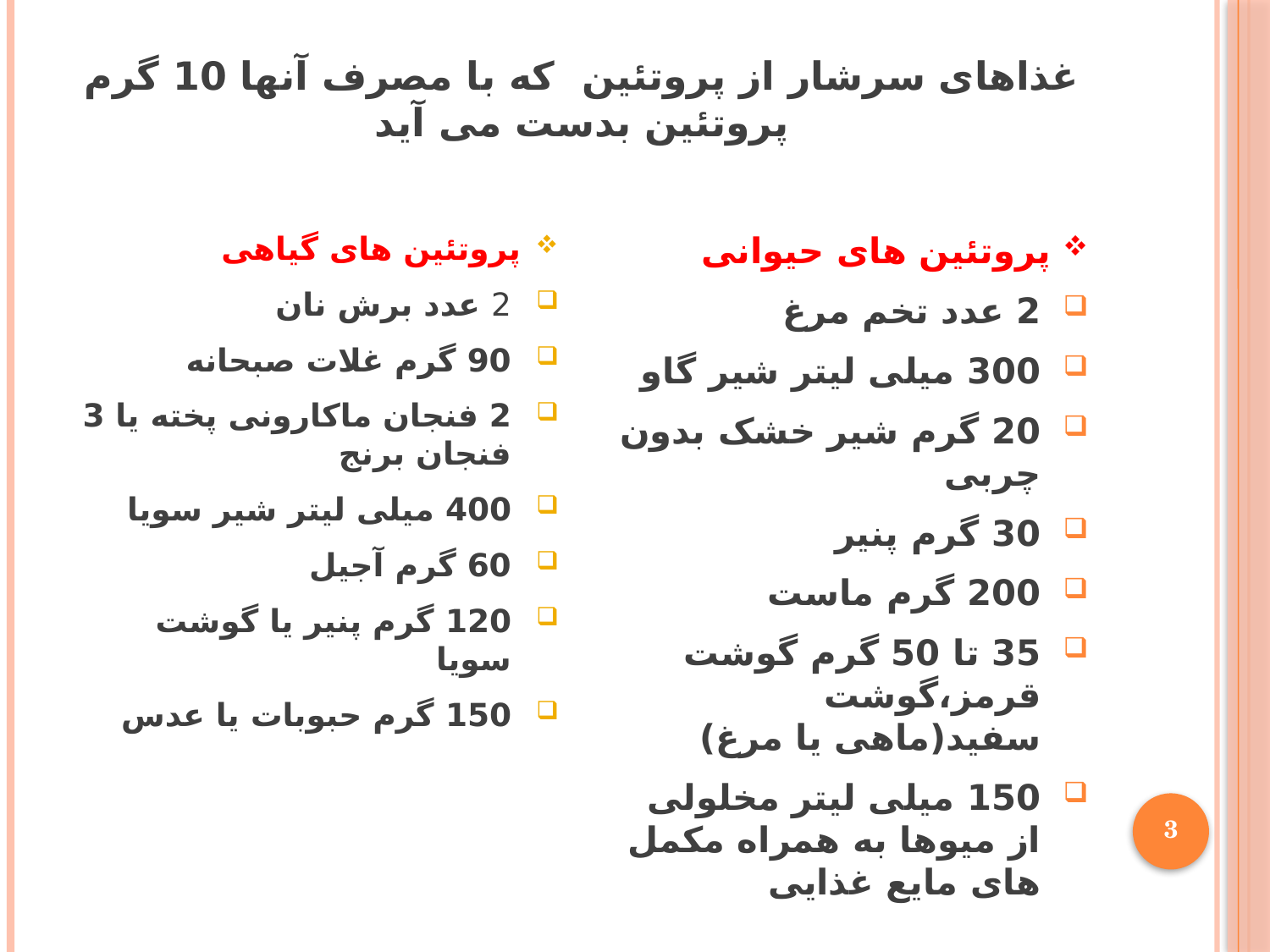

# غذاهای سرشار از پروتئین  که با مصرف آنها 10 گرم پروتئین بدست می آید
پروتئین های گیاهی
2 عدد برش نان
90 گرم غلات صبحانه
2 فنجان ماکارونی پخته یا 3 فنجان برنج
400 میلی لیتر شیر سویا
60 گرم آجیل
120 گرم پنیر یا گوشت سویا
150 گرم حبوبات یا عدس

پروتئین های حیوانی
2 عدد تخم مرغ
300 میلی لیتر شیر گاو
20 گرم شیر خشک بدون چربی
30 گرم پنیر
200 گرم ماست
35 تا 50 گرم گوشت قرمز،گوشت سفید(ماهی یا مرغ)
150 میلی لیتر مخلولی از میوها به همراه مکمل های مایع غذایی

3